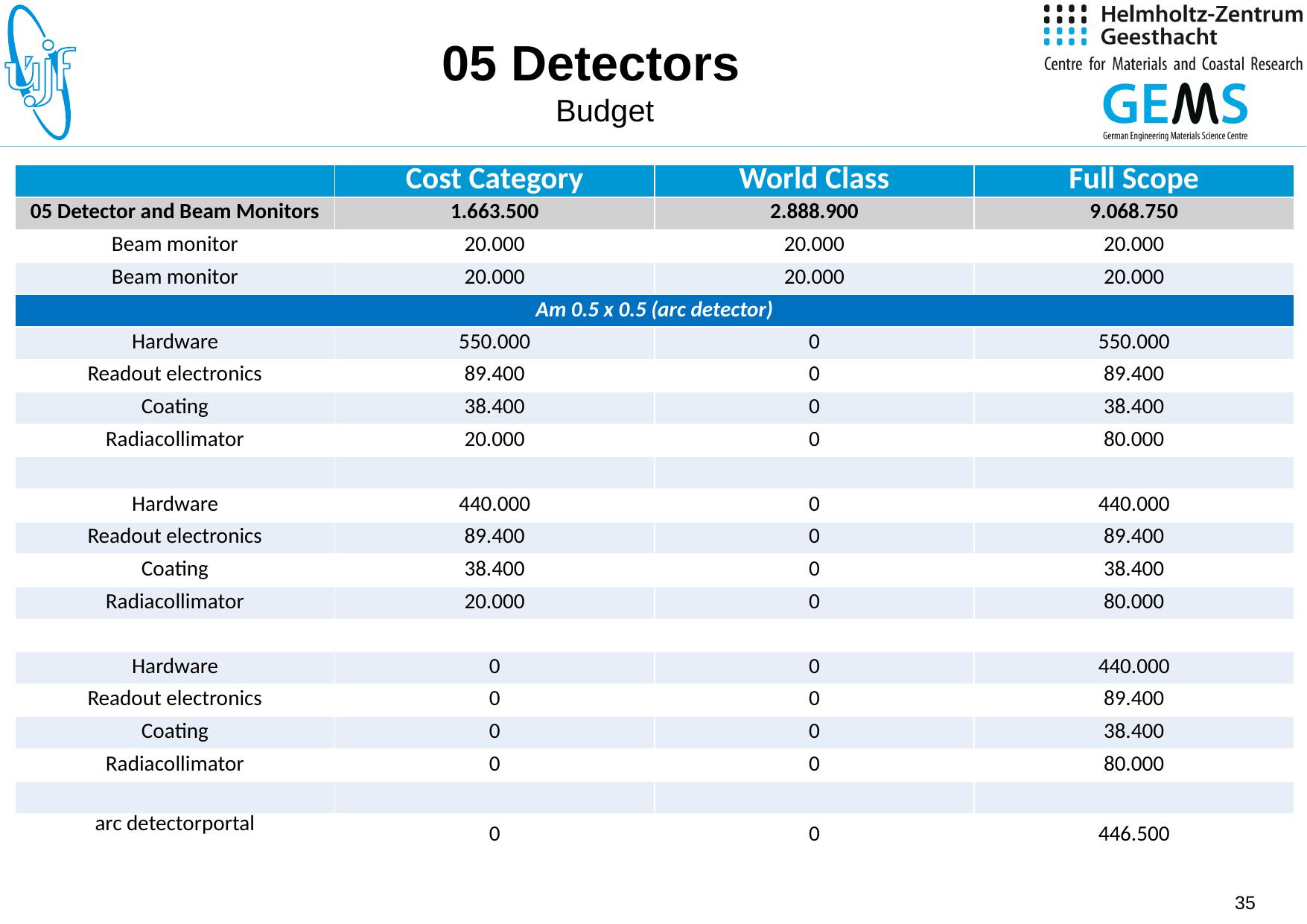

# 05 Detectors Budget
|  | Cost Category | World Class | Full Scope |
| --- | --- | --- | --- |
| 05 Detector and Beam Monitors | 1.663.500 | 2.888.900 | 9.068.750 |
| Beam monitor | 20.000 | 20.000 | 20.000 |
| Beam monitor | 20.000 | 20.000 | 20.000 |
| Am 0.5 x 0.5 (arc detector) |  |  |  |
| Hardware | 550.000 | 0 | 550.000 |
| Readout electronics | 89.400 | 0 | 89.400 |
| Coating | 38.400 | 0 | 38.400 |
| Radiacollimator | 20.000 | 0 | 80.000 |
|  |  |  |  |
| Hardware | 440.000 | 0 | 440.000 |
| Readout electronics | 89.400 | 0 | 89.400 |
| Coating | 38.400 | 0 | 38.400 |
| Radiacollimator | 20.000 | 0 | 80.000 |
|  |  |  |  |
| Hardware | 0 | 0 | 440.000 |
| Readout electronics | 0 | 0 | 89.400 |
| Coating | 0 | 0 | 38.400 |
| Radiacollimator | 0 | 0 | 80.000 |
|  |  |  |  |
| arc detectorportal | 0 | 0 | 446.500 |
35